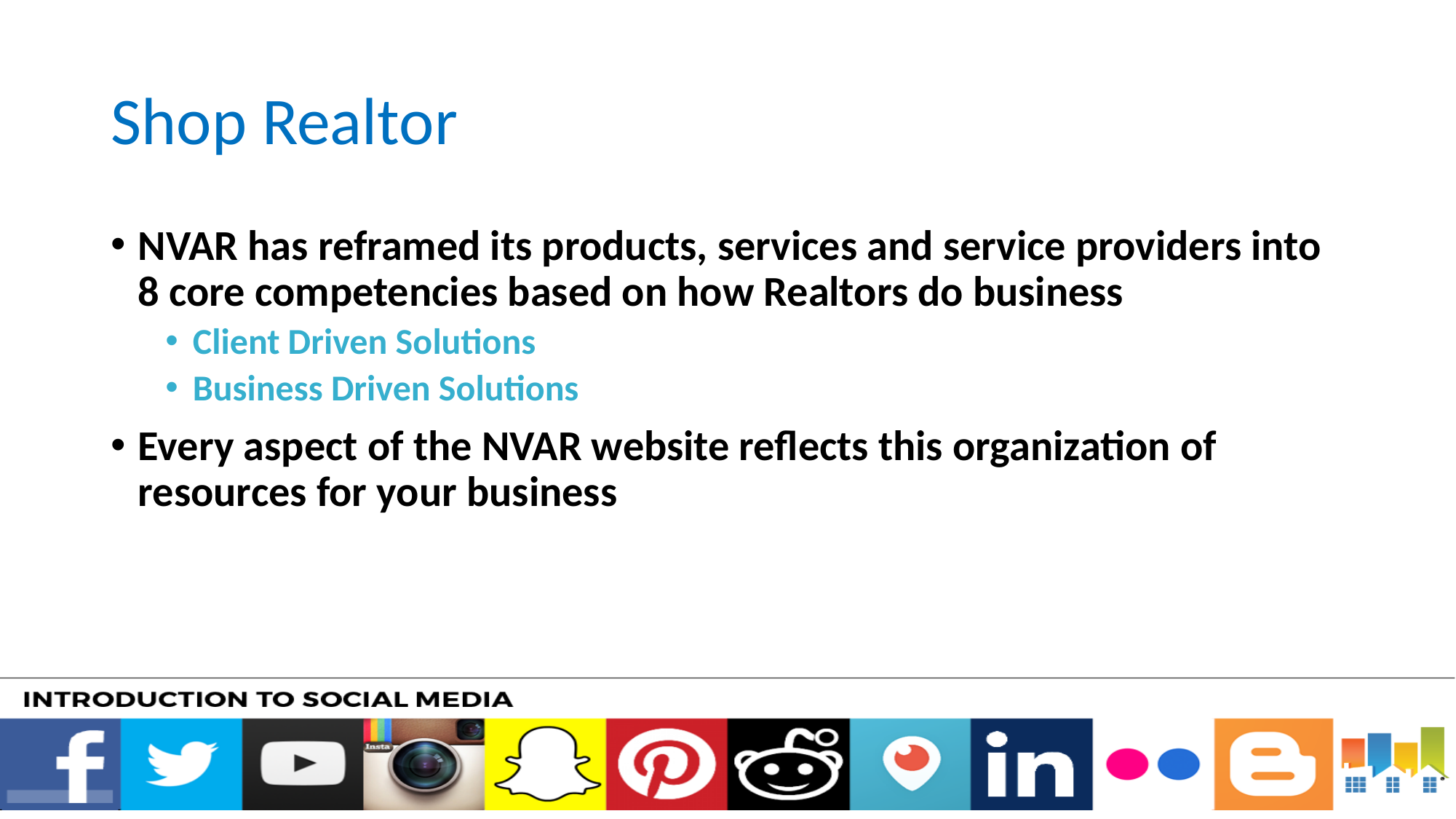

# Shop Realtor
NVAR has reframed its products, services and service providers into 8 core competencies based on how Realtors do business
Client Driven Solutions
Business Driven Solutions
Every aspect of the NVAR website reflects this organization of resources for your business